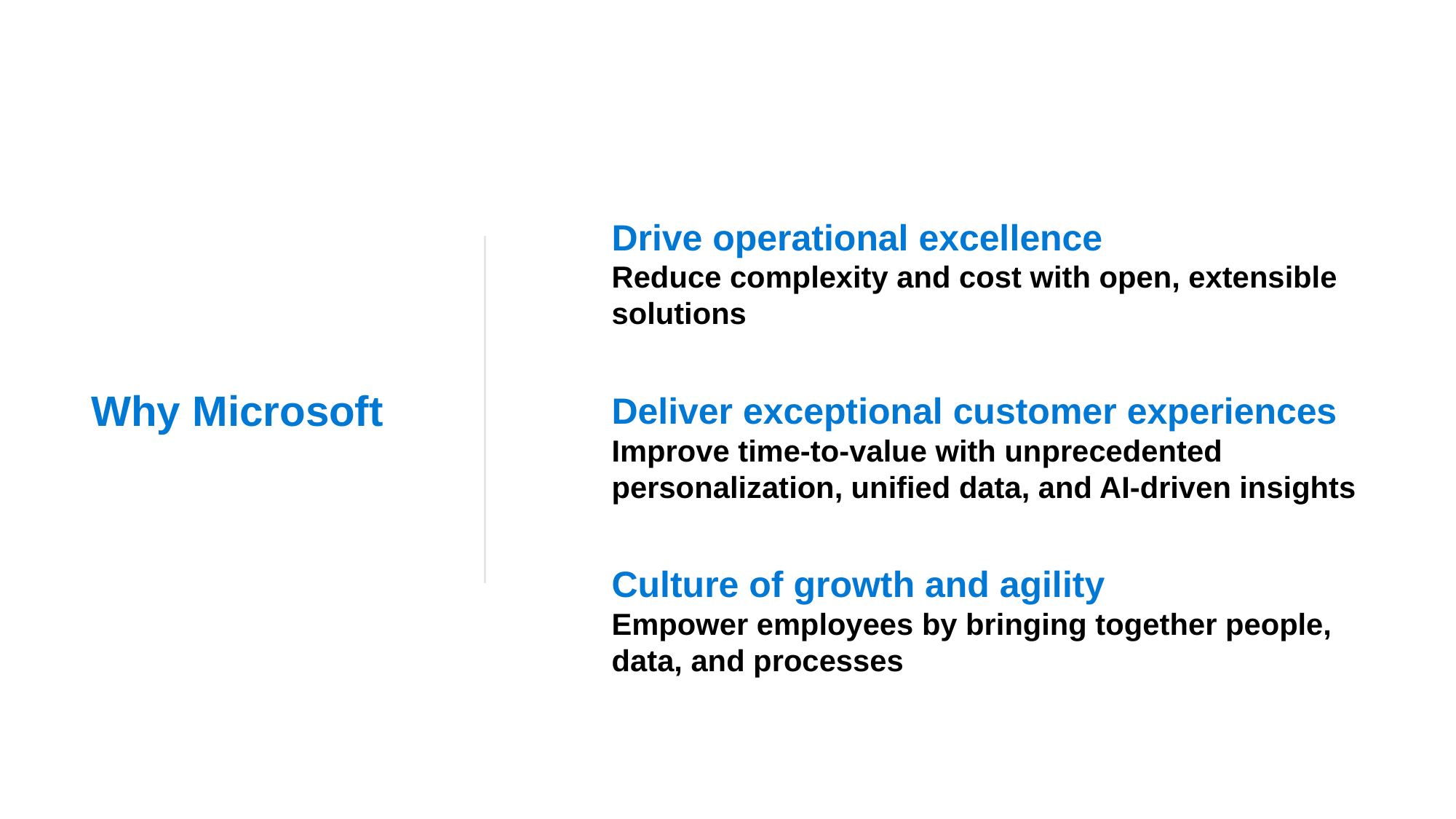

Drive operational excellence
Reduce complexity and cost with open, extensible solutions
Why Microsoft
Deliver exceptional customer experiences
Improve time-to-value with unprecedented personalization, unified data, and AI-driven insights

Culture of growth and agility
Empower employees by bringing together people, data, and processes